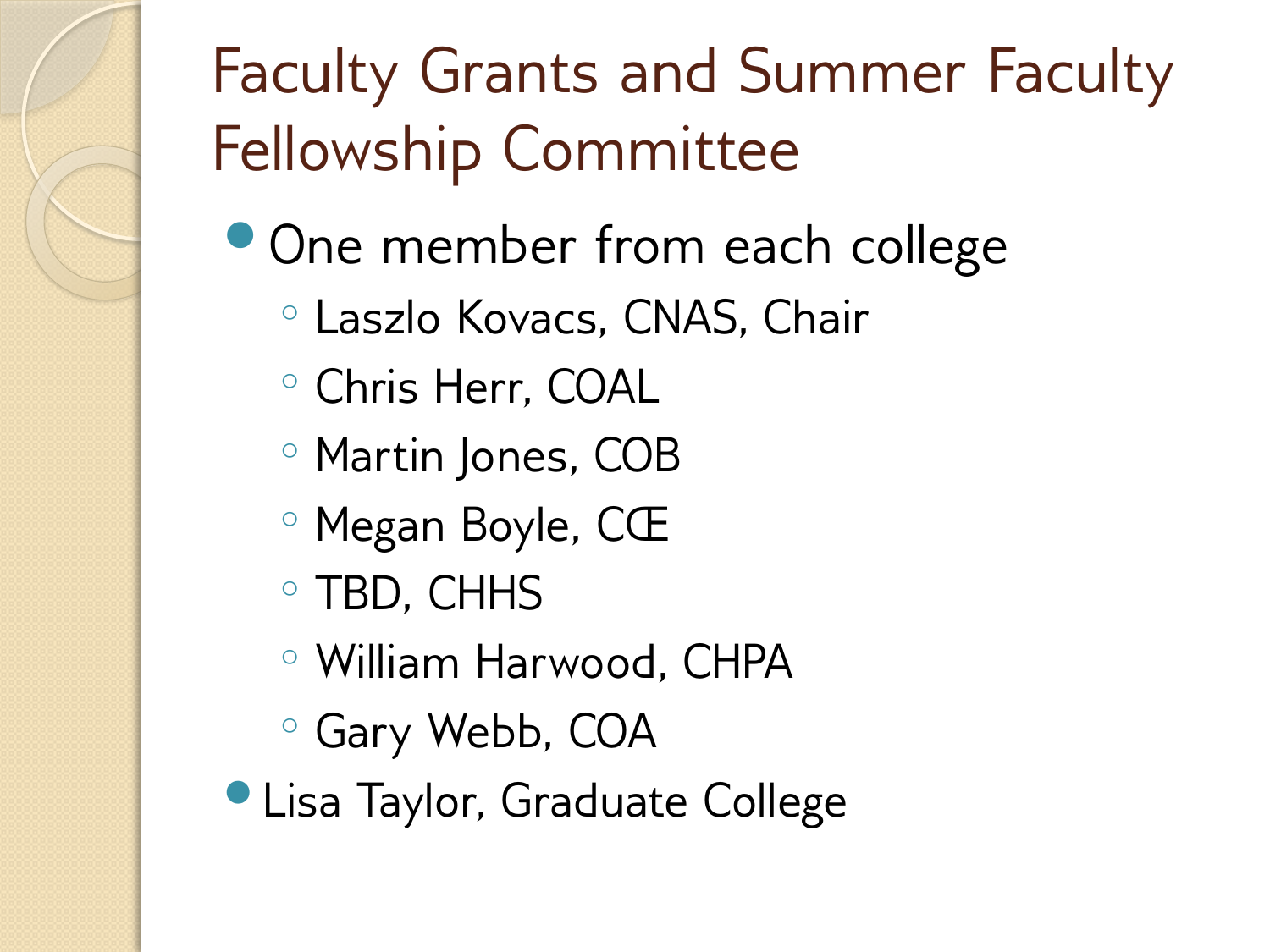

# Faculty Grants and Summer Faculty Fellowship Committee
One member from each college
Laszlo Kovacs, CNAS, Chair
Chris Herr, COAL
Martin Jones, COB
Megan Boyle, COE
TBD, CHHS
William Harwood, CHPA
Gary Webb, COA
Lisa Taylor, Graduate College